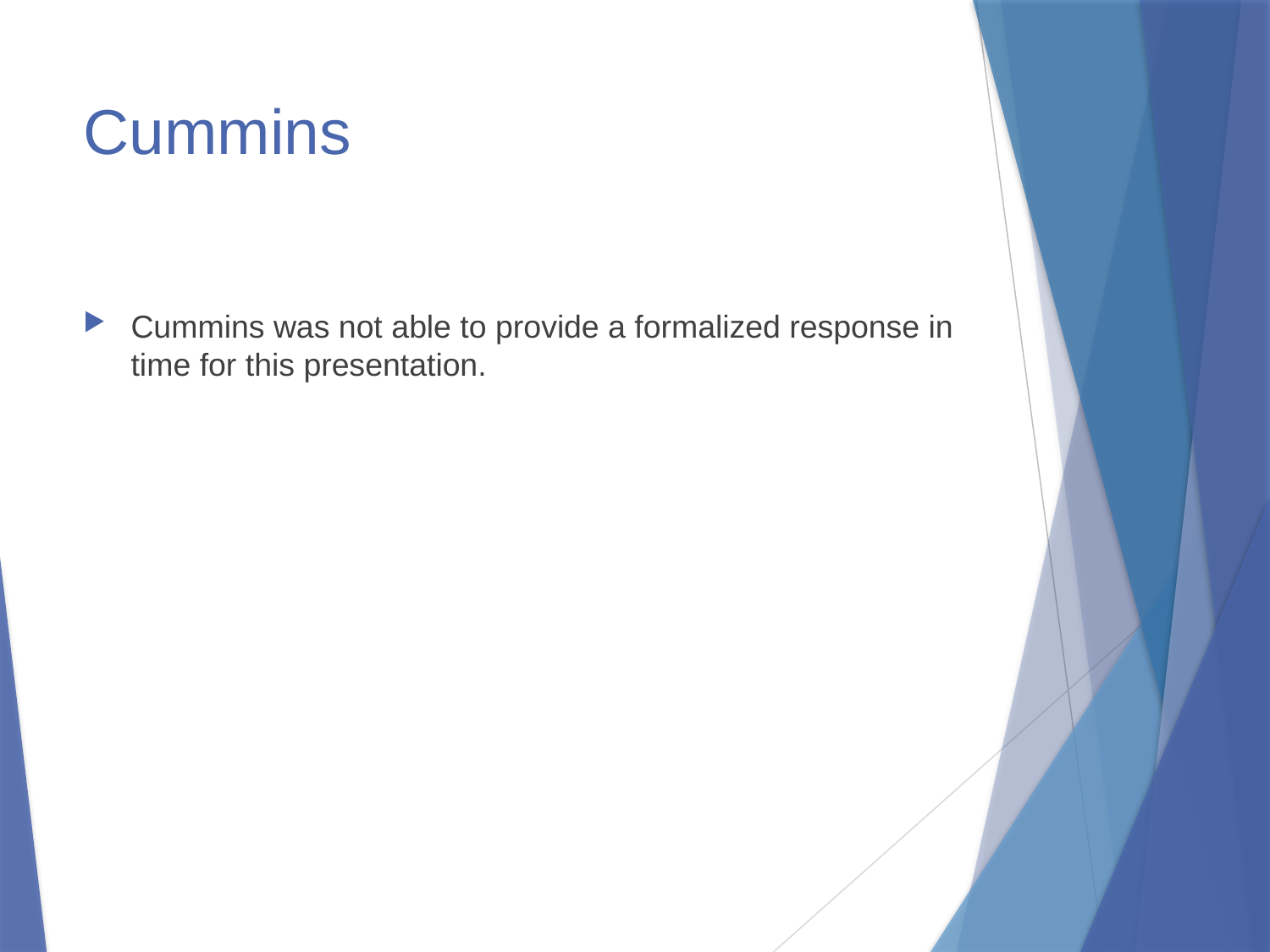

# Cummins
Cummins was not able to provide a formalized response in time for this presentation.